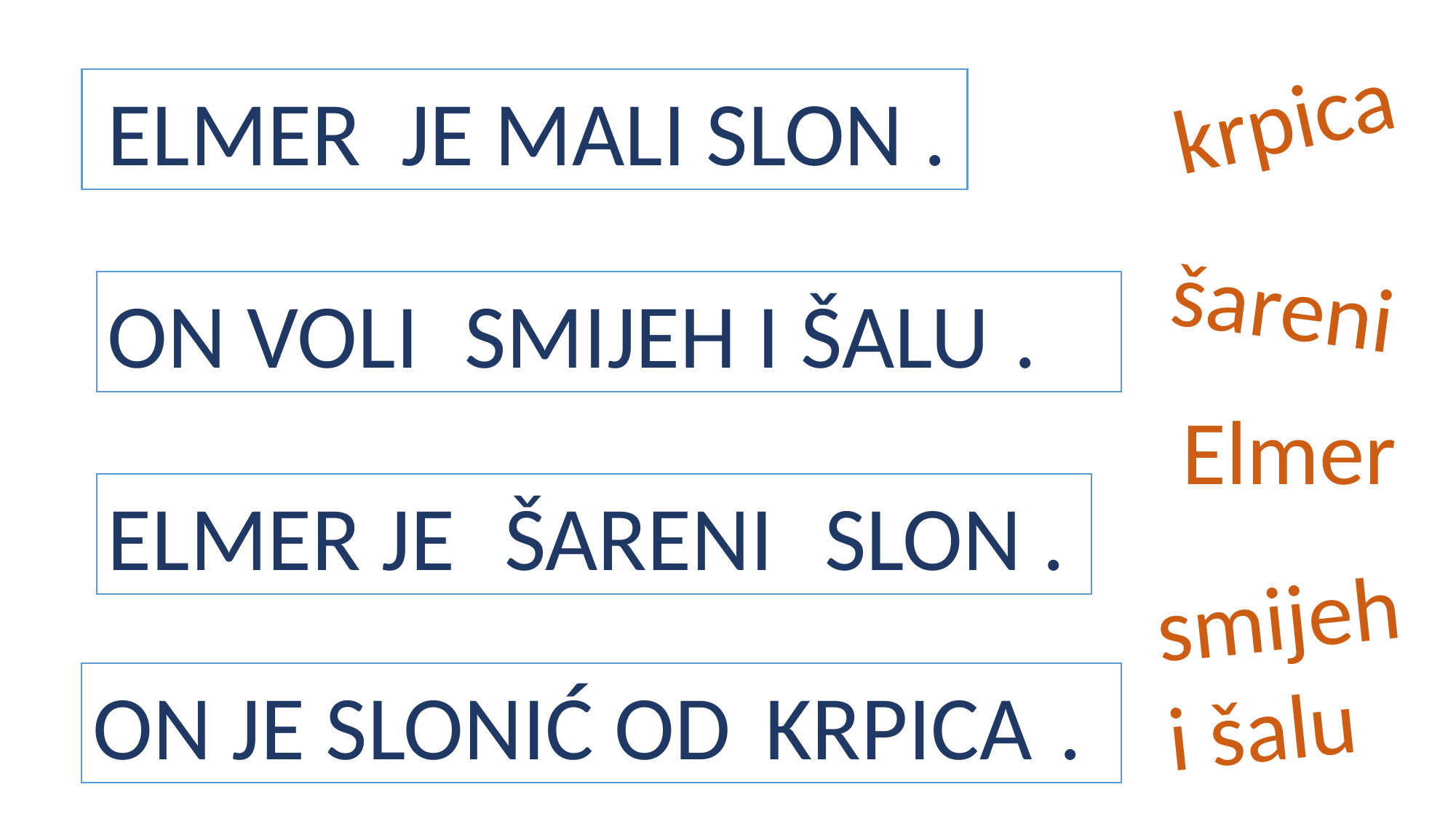

krpica
ELMER
               JE MALI SLON .
šareni
ON VOLI                             .
SMIJEH I ŠALU
Elmer
ELMER JE                  SLON .
ŠARENI
smijeh i šalu
KRPICA
ON JE SLONIĆ OD                .